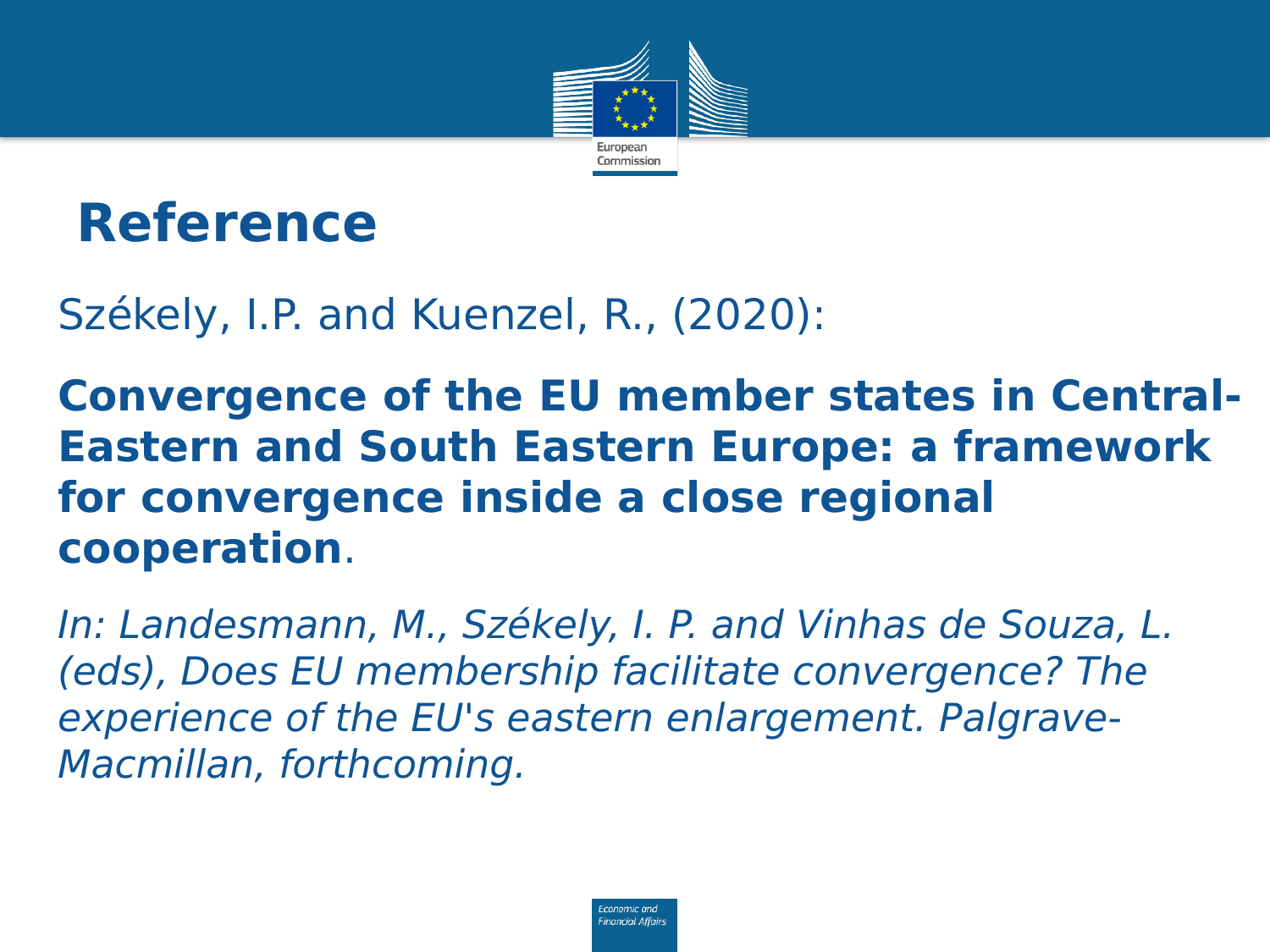

# Reference
Székely, I.P. and Kuenzel, R., (2020):
Convergence of the EU member states in Central-Eastern and South Eastern Europe: a framework for convergence inside a close regional cooperation.
In: Landesmann, M., Székely, I. P. and Vinhas de Souza, L. (eds), Does EU membership facilitate convergence? The experience of the EU's eastern enlargement. Palgrave-Macmillan, forthcoming.